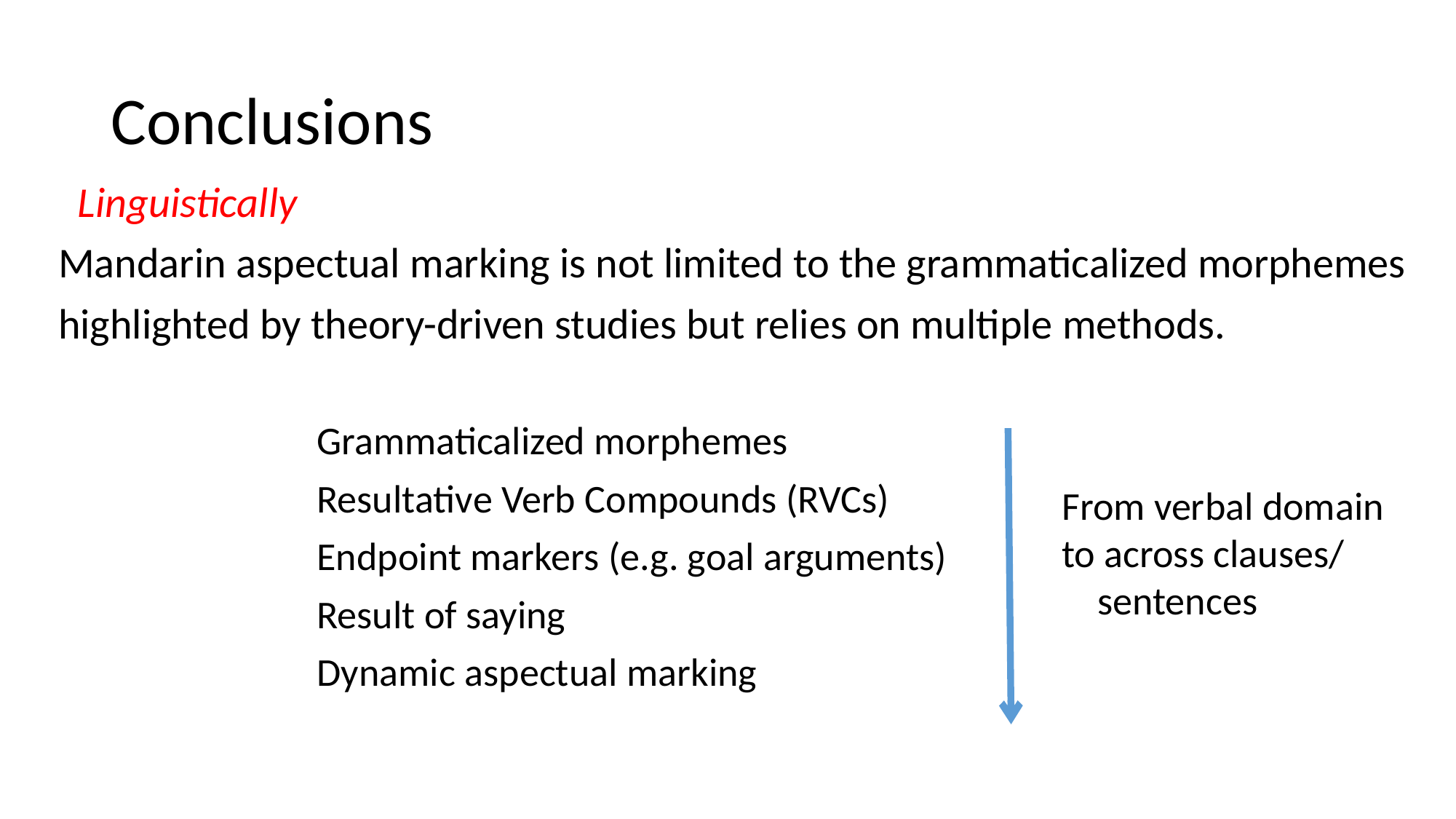

# Conclusions
  Linguistically
Mandarin aspectual marking is not limited to the grammaticalized morphemes
highlighted by theory-driven studies but relies on multiple methods.

                             Grammaticalized morphemes
                             Resultative Verb Compounds (RVCs)
                             Endpoint markers (e.g. goal arguments)
                             Result of saying
                             Dynamic aspectual marking

From verbal domain
to across clauses/
    sentences